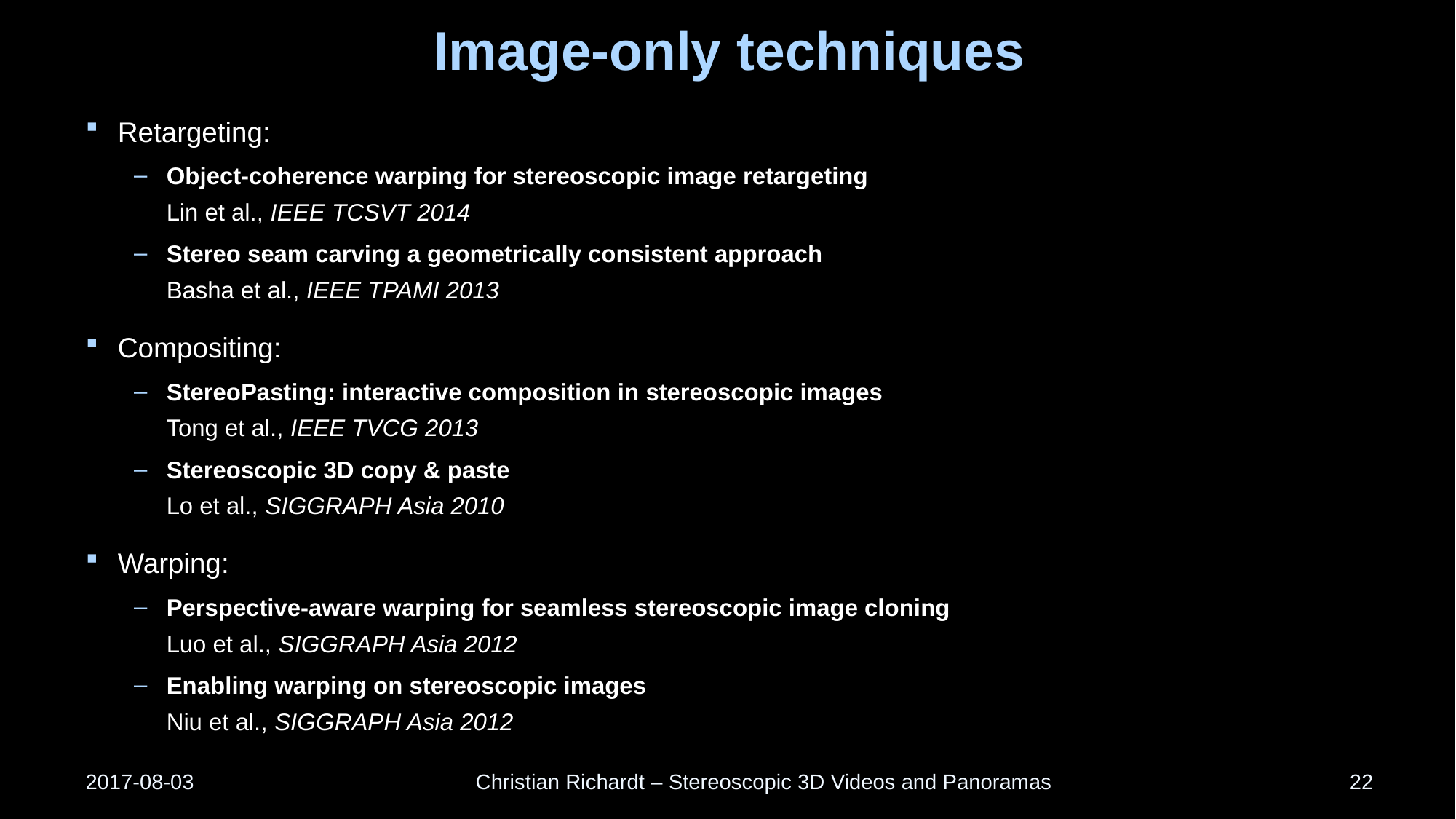

# Image-only techniques
Retargeting:
Object-coherence warping for stereoscopic image retargeting
Lin et al., IEEE TCSVT 2014
Stereo seam carving a geometrically consistent approach
Basha et al., IEEE TPAMI 2013
Compositing:
StereoPasting: interactive composition in stereoscopic images
Tong et al., IEEE TVCG 2013
Stereoscopic 3D copy & paste
Lo et al., SIGGRAPH Asia 2010
Warping:
Perspective-aware warping for seamless stereoscopic image cloning
Luo et al., SIGGRAPH Asia 2012
Enabling warping on stereoscopic images
Niu et al., SIGGRAPH Asia 2012
2017-08-03
Christian Richardt – Stereoscopic 3D Videos and Panoramas
22